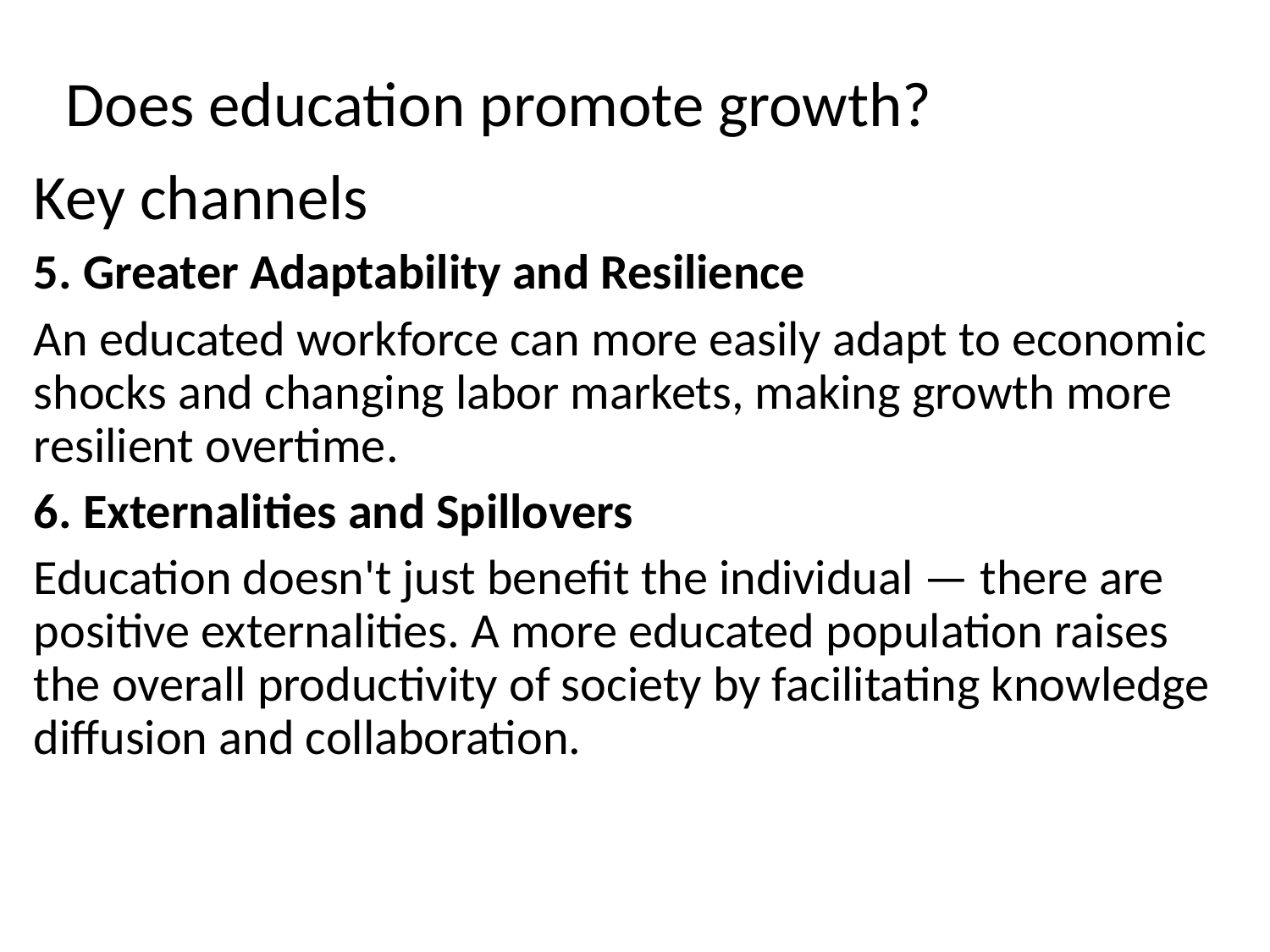

Does education promote growth?
Key channels
5. Greater Adaptability and Resilience
An educated workforce can more easily adapt to economic shocks and changing labor markets, making growth more resilient overtime.
6. Externalities and Spillovers
Education doesn't just benefit the individual — there are positive externalities. A more educated population raises the overall productivity of society by facilitating knowledge diffusion and collaboration.